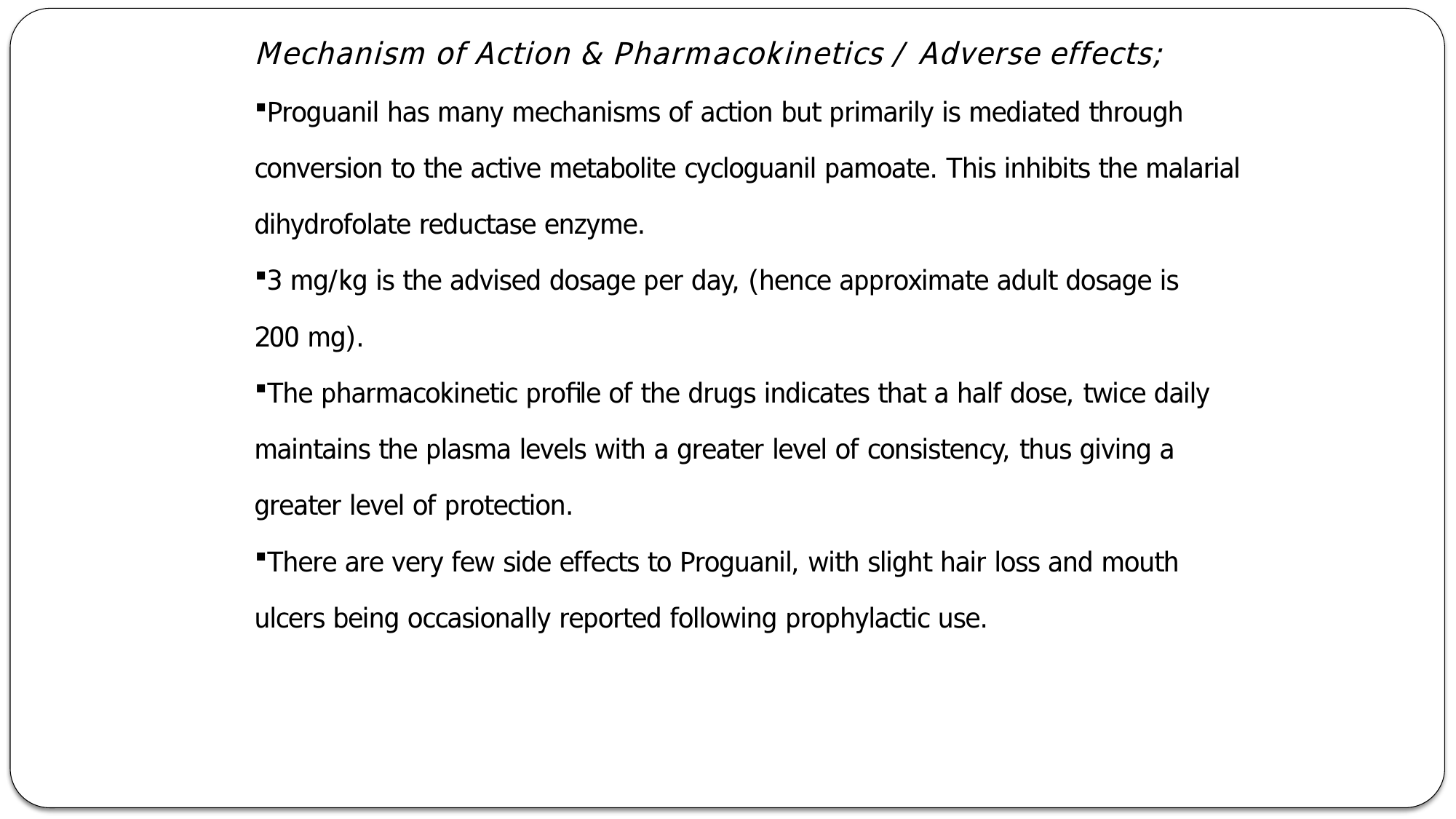

Mechanism of Action & Pharmacokinetics / Adverse effects;
Proguanil has many mechanisms of action but primarily is mediated through
conversion to the active metabolite cycloguanil pamoate. This inhibits the malarial
dihydrofolate reductase enzyme.
3 mg/kg is the advised dosage per day, (hence approximate adult dosage is
200 mg).
The pharmacokinetic profile of the drugs indicates that a half dose, twice daily
maintains the plasma levels with a greater level of consistency, thus giving a
greater level of protection.
There are very few side effects to Proguanil, with slight hair loss and mouth
ulcers being occasionally reported following prophylactic use.